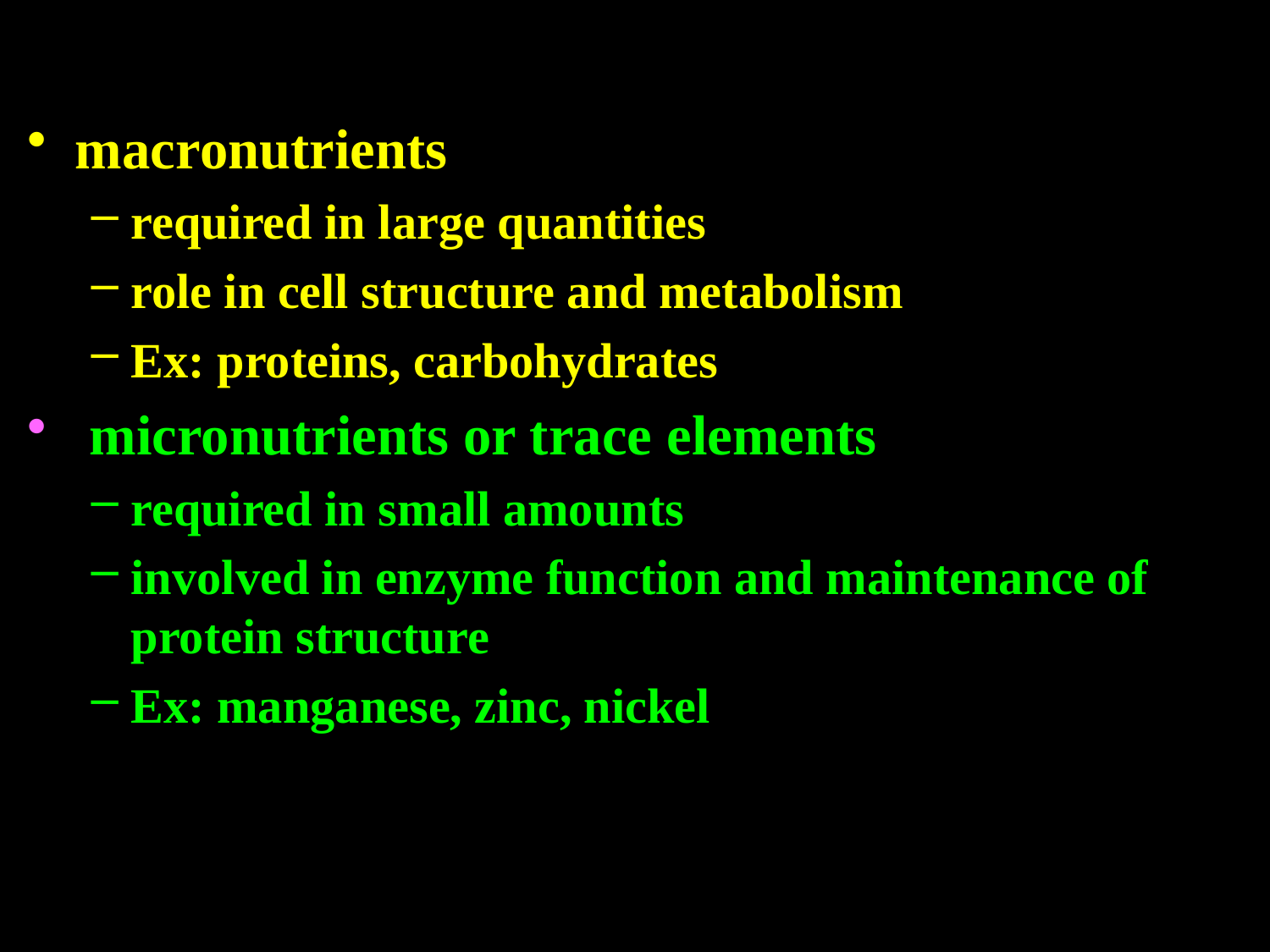

macronutrients
required in large quantities
role in cell structure and metabolism
Ex: proteins, carbohydrates
 micronutrients or trace elements
required in small amounts
involved in enzyme function and maintenance of protein structure
Ex: manganese, zinc, nickel